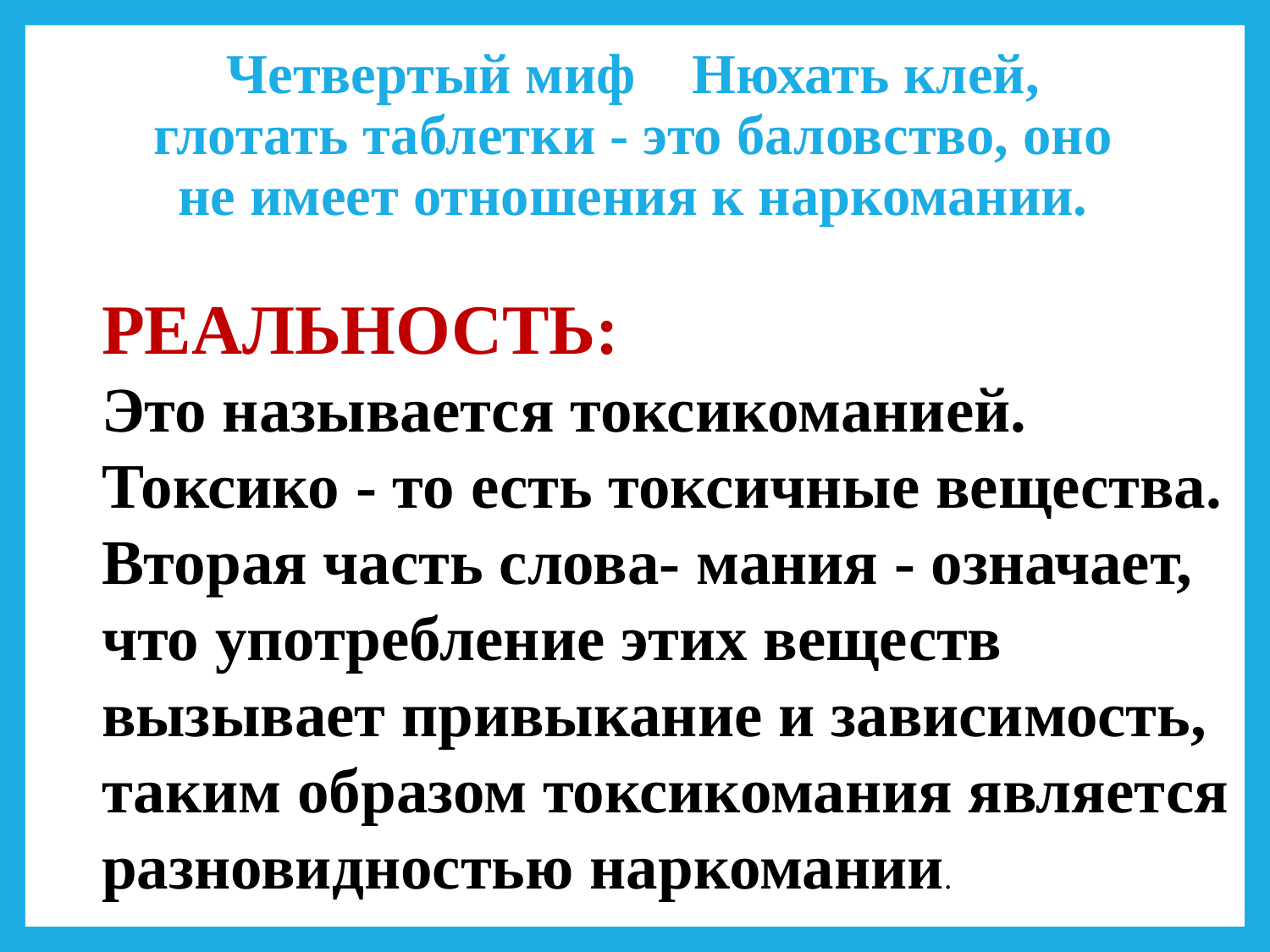

# Четвертый миф    Нюхать клей, глотать таблетки - это баловство, оно не имеет отношения к наркомании.
РЕАЛЬНОСТЬ:
Это называется токсикоманией. Токсико - то есть токсичные вещества. Вторая часть слова- мания - означает, что употребление этих веществ вызывает привыкание и зависимость, таким образом токсикомания является разновидностью наркомании.